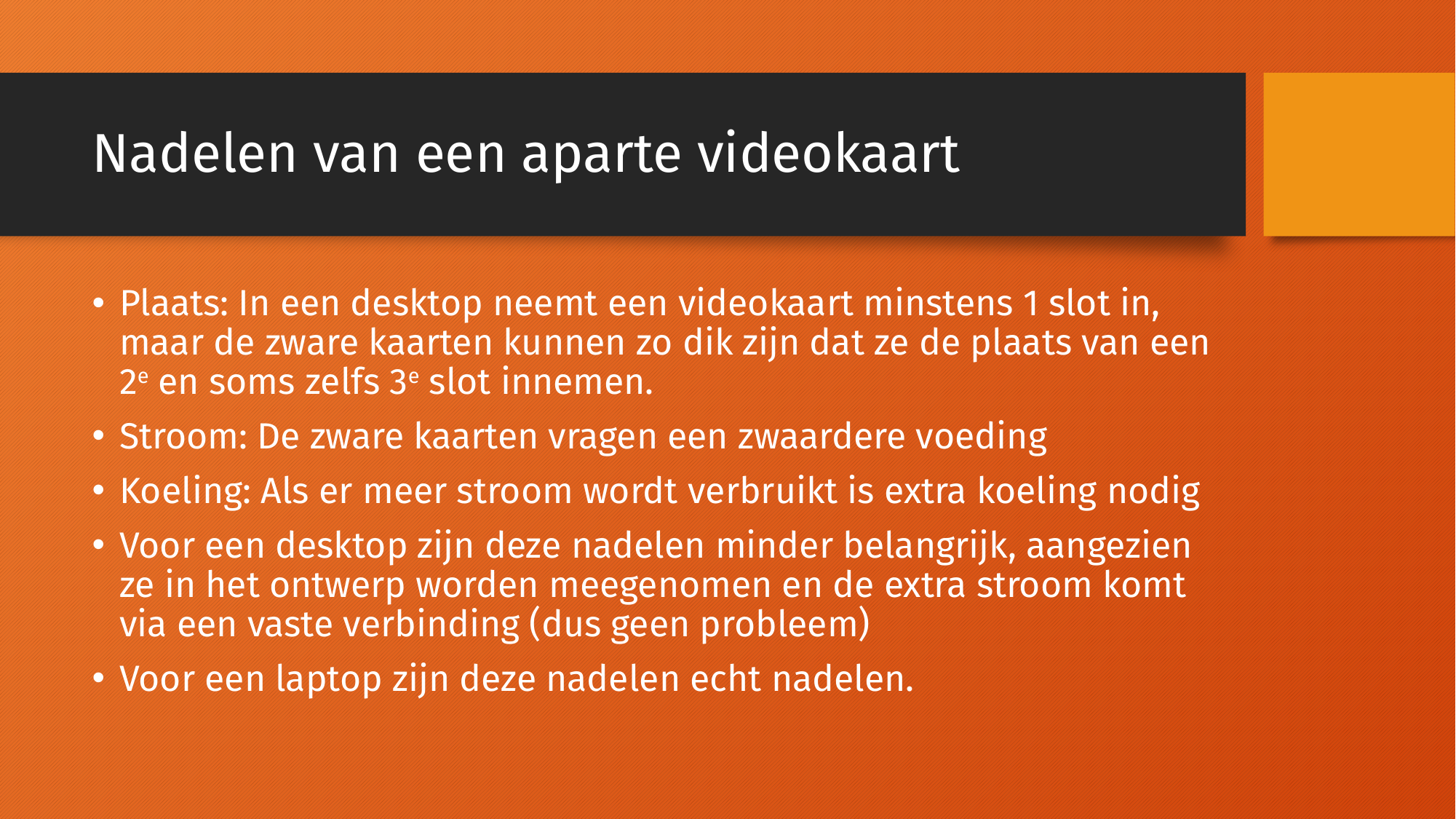

# Nadelen van een aparte videokaart
Plaats: In een desktop neemt een videokaart minstens 1 slot in, maar de zware kaarten kunnen zo dik zijn dat ze de plaats van een 2e en soms zelfs 3e slot innemen.
Stroom: De zware kaarten vragen een zwaardere voeding
Koeling: Als er meer stroom wordt verbruikt is extra koeling nodig
Voor een desktop zijn deze nadelen minder belangrijk, aangezien ze in het ontwerp worden meegenomen en de extra stroom komt via een vaste verbinding (dus geen probleem)
Voor een laptop zijn deze nadelen echt nadelen.